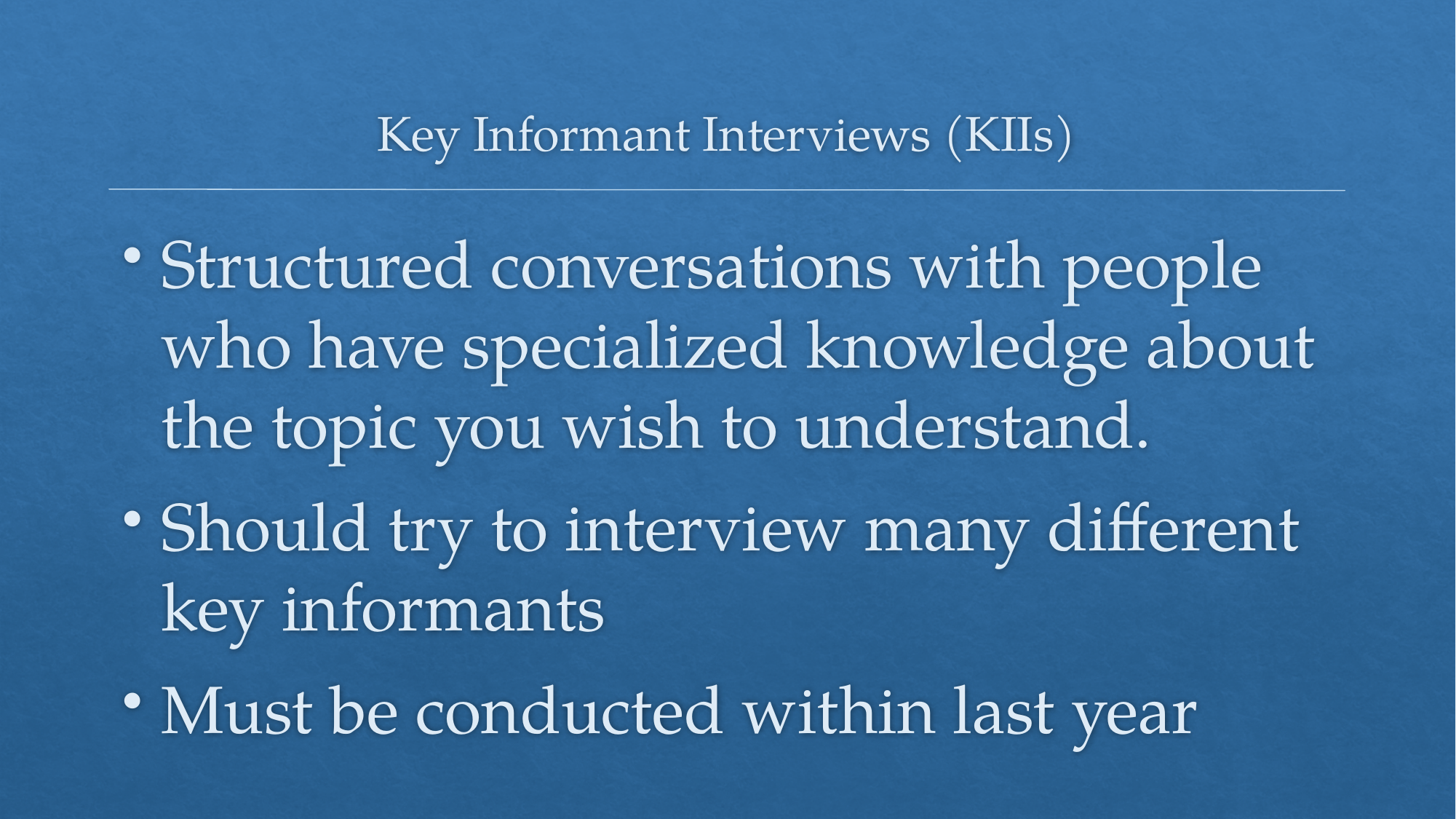

# Key Informant Interviews (KIIs)
Structured conversations with people who have specialized knowledge about the topic you wish to understand.
Should try to interview many different key informants
Must be conducted within last year